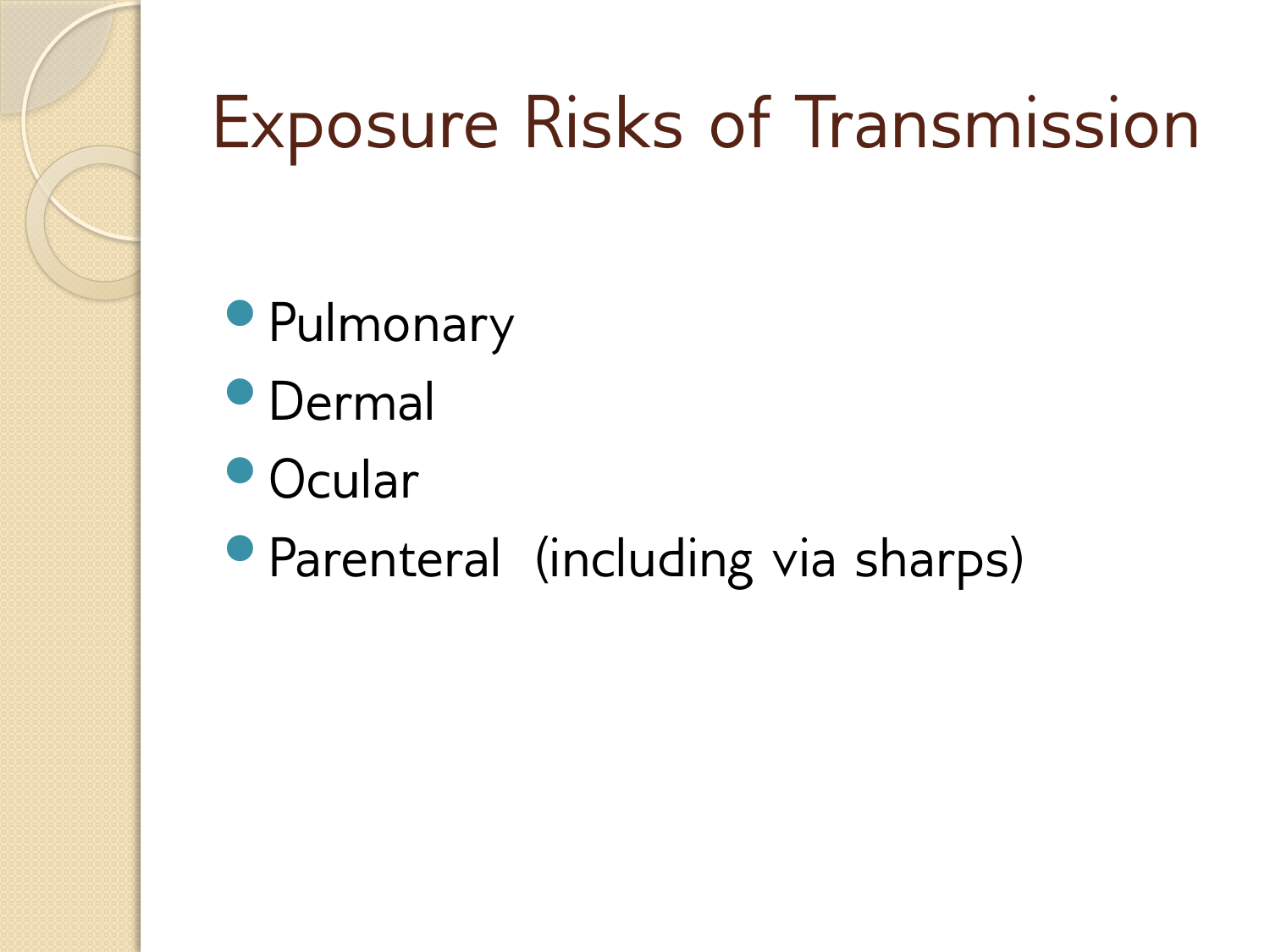

# Exposure Risks of Transmission

Pulmonary
Dermal
Ocular
Parenteral  (including via sharps)